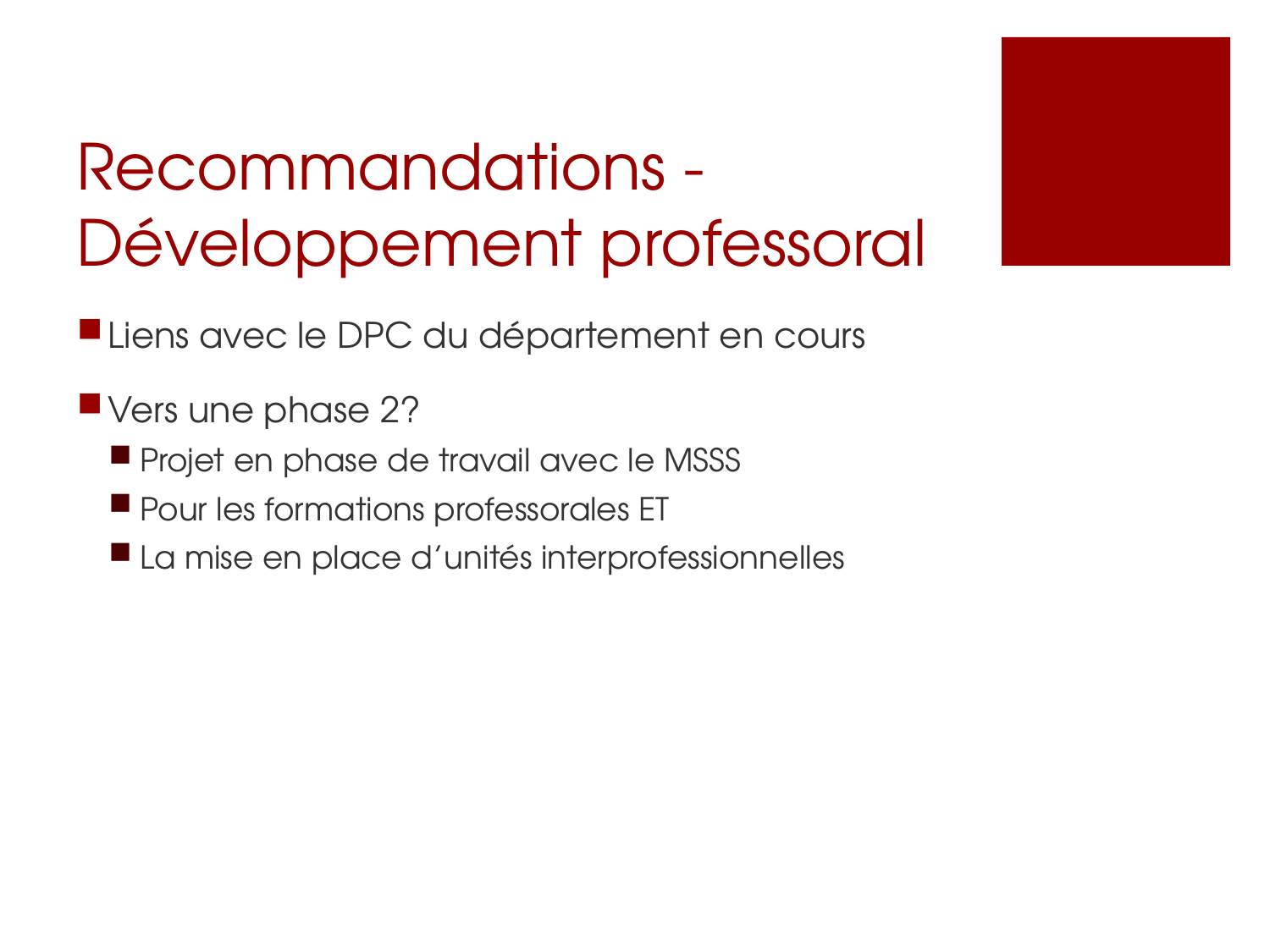

# Recommandations -Développement professoral
Liens avec le DPC du département en cours
Vers une phase 2?
Projet en phase de travail avec le MSSS
Pour les formations professorales ET
La mise en place d’unités interprofessionnelles